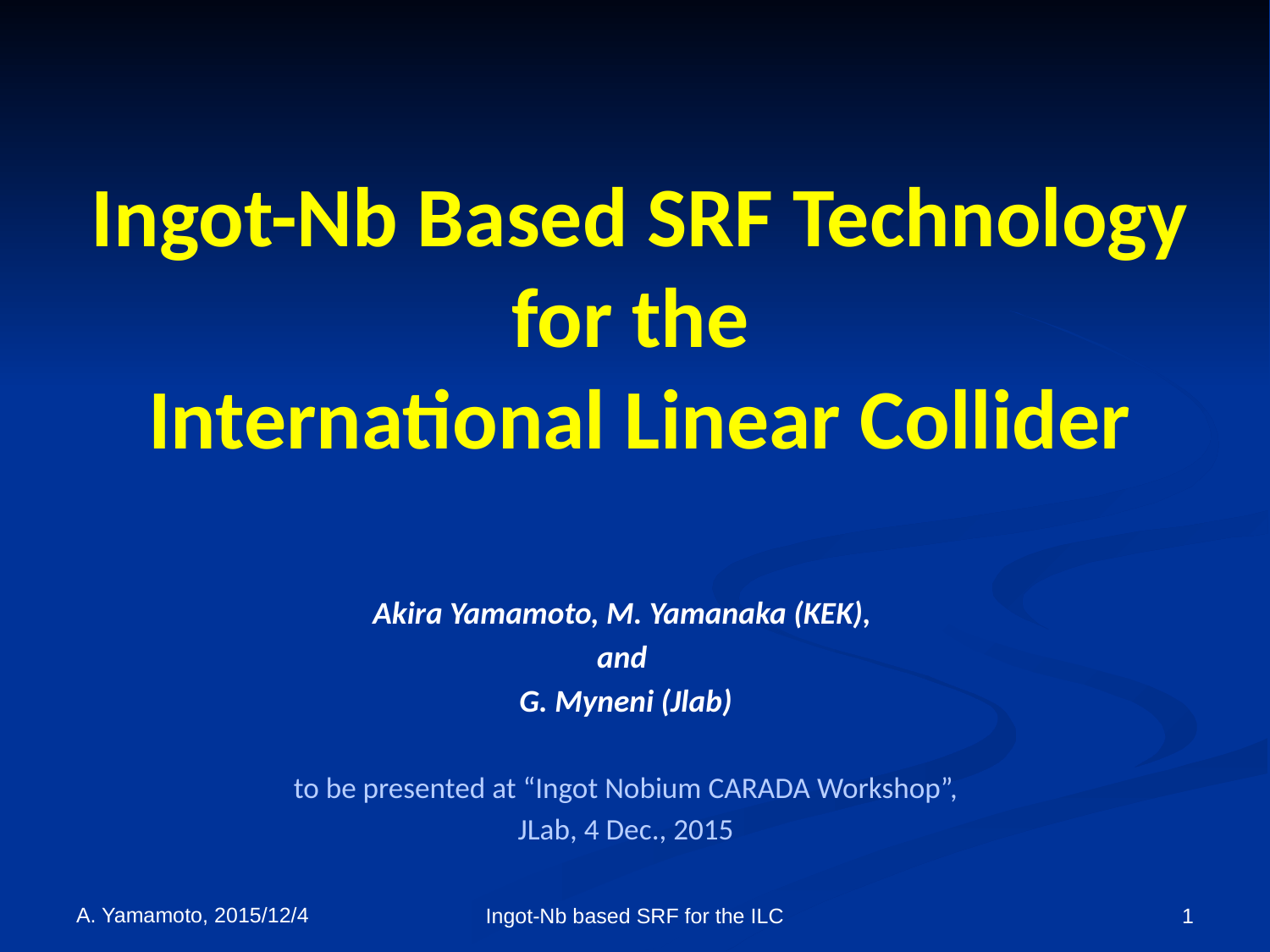

# Ingot-Nb Based SRF Technology for the International Linear Collider
Akira Yamamoto, M. Yamanaka (KEK),
and
G. Myneni (Jlab)

to be presented at “Ingot Nobium CARADA Workshop”,
 JLab, 4 Dec., 2015
A. Yamamoto, 2015/12/4
Ingot-Nb based SRF for the ILC
1